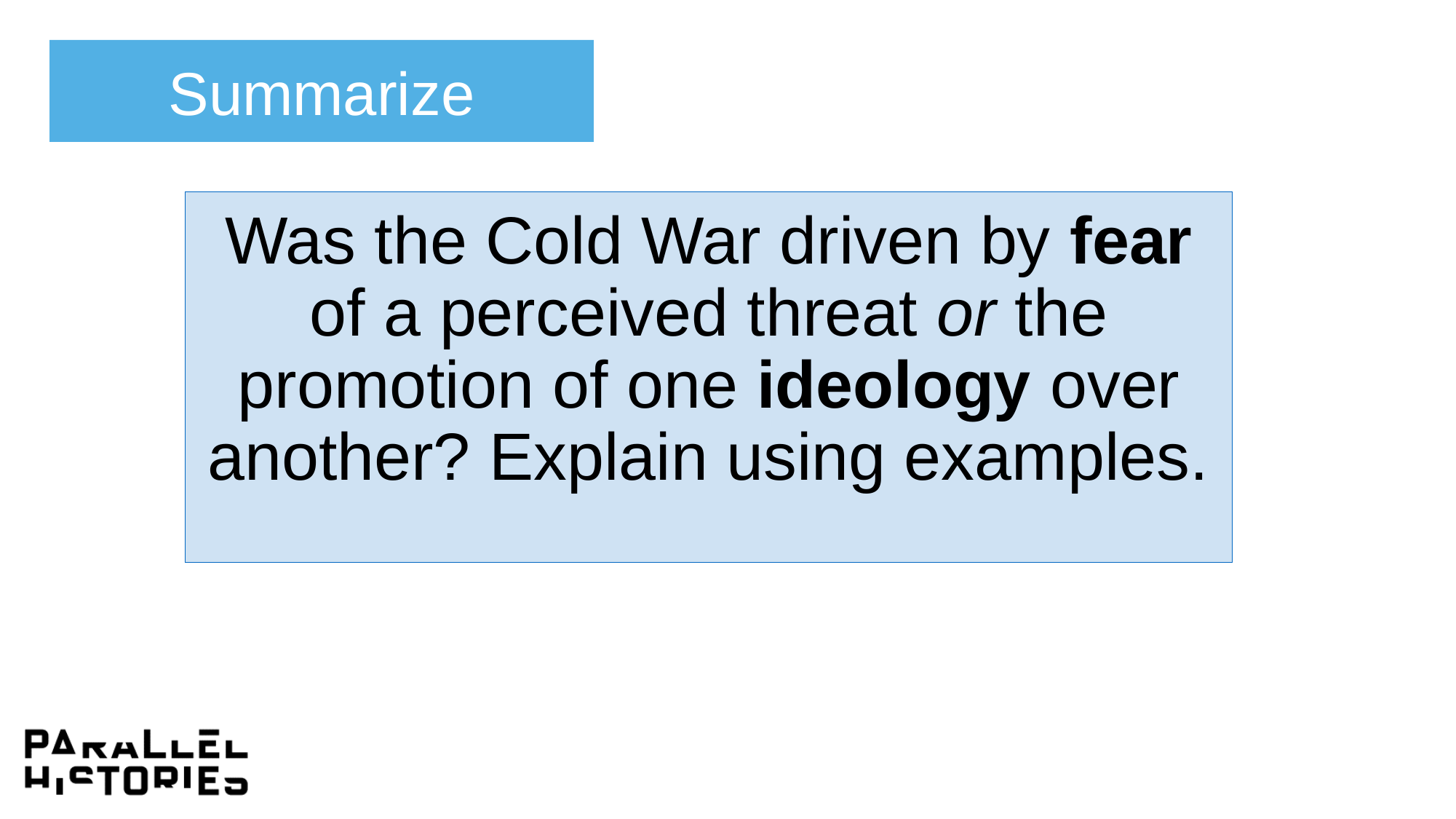

Summarize
Was the Cold War driven by fear of a perceived threat or the promotion of one ideology over another? Explain using examples.